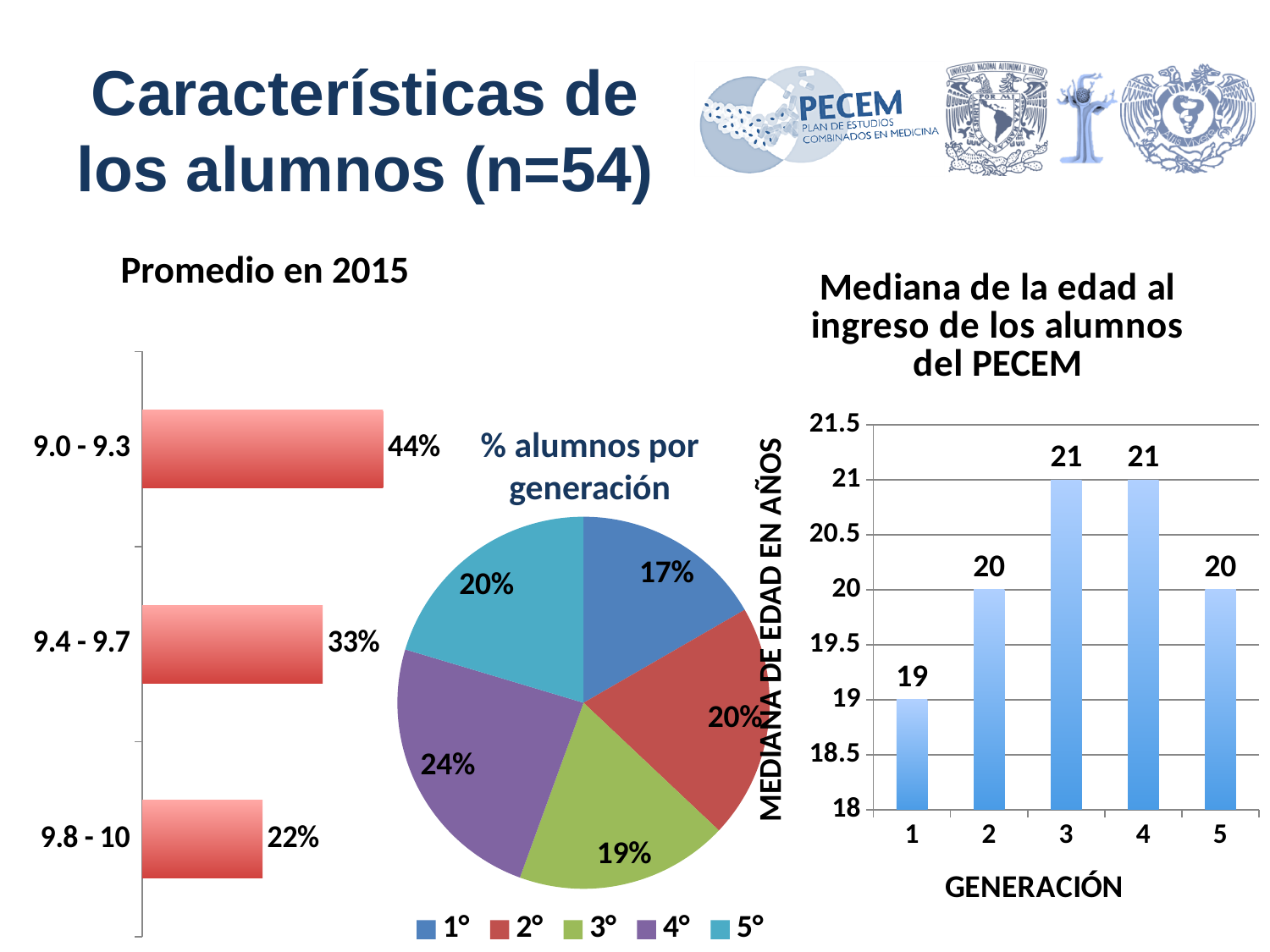

Características de los alumnos (n=54)
Promedio en 2015

### Chart: Mediana de la edad al ingreso de los alumnos del PECEM

| Category | Mediana |
|---|---|

### Chart

| Category |  |
|---|---|
| 9.8 - 10 | 0.222222222222222 |
| 9.4 - 9.7 | 0.333333333333333 |
| 9.0 - 9.3 | 0.444444444444444 |
% alumnos por generación

### Chart

| Category |  |
|---|---|
| 1° | 0.166666666666667 |
| 2° | 0.203703703703704 |
| 3° | 0.185185185185185 |
| 4° | 0.240740740740741 |
| 5° | 0.203703703703704 |